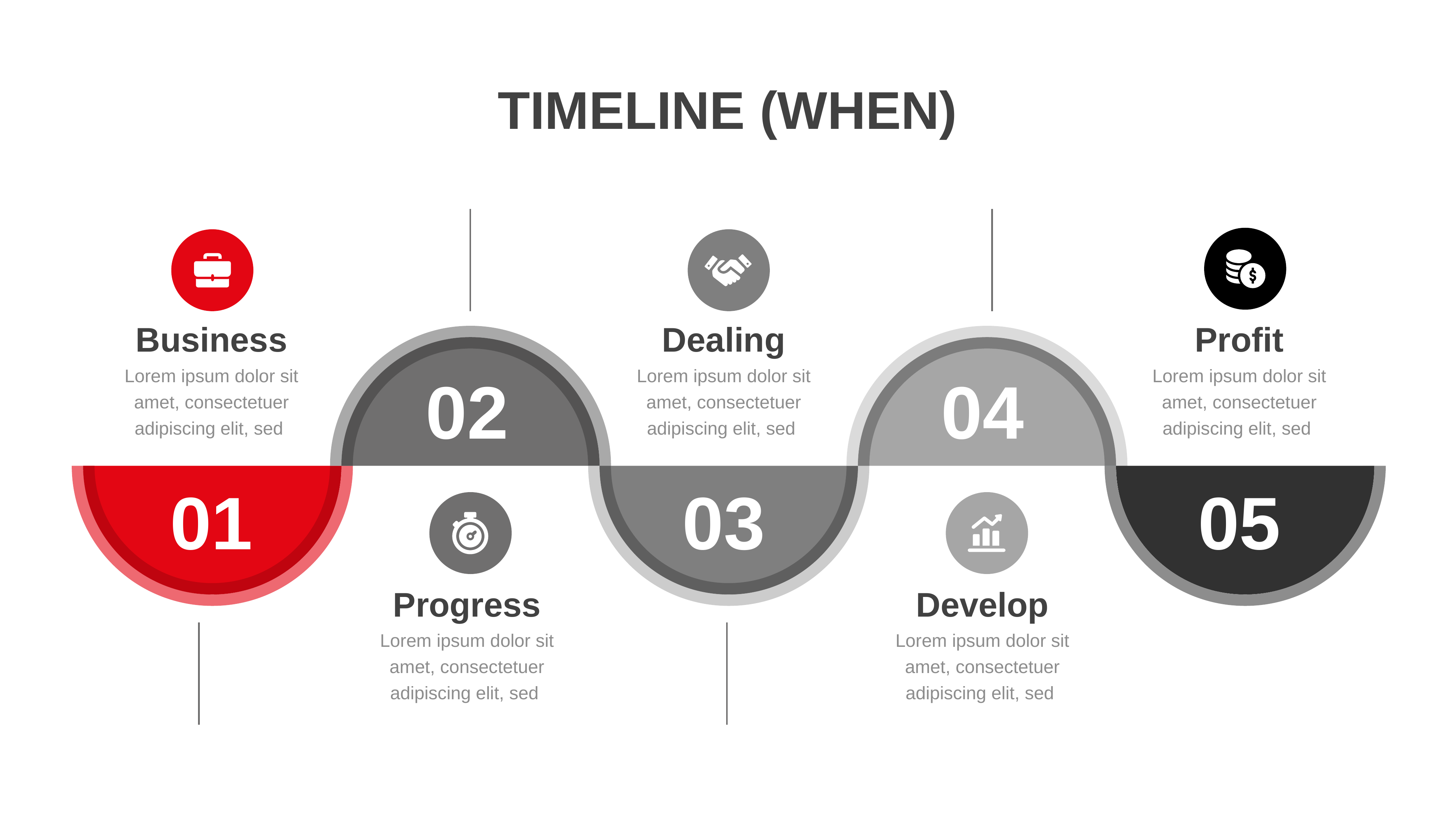

TIMELINE (WHEN)

Business
Dealing
Profit

Lorem ipsum dolor sit amet, consectetuer adipiscing elit, sed
Lorem ipsum dolor sit amet, consectetuer adipiscing elit, sed
Lorem ipsum dolor sit amet, consectetuer adipiscing elit, sed
02
04

01
03
05

Progress
Develop
Lorem ipsum dolor sit amet, consectetuer adipiscing elit, sed
Lorem ipsum dolor sit amet, consectetuer adipiscing elit, sed